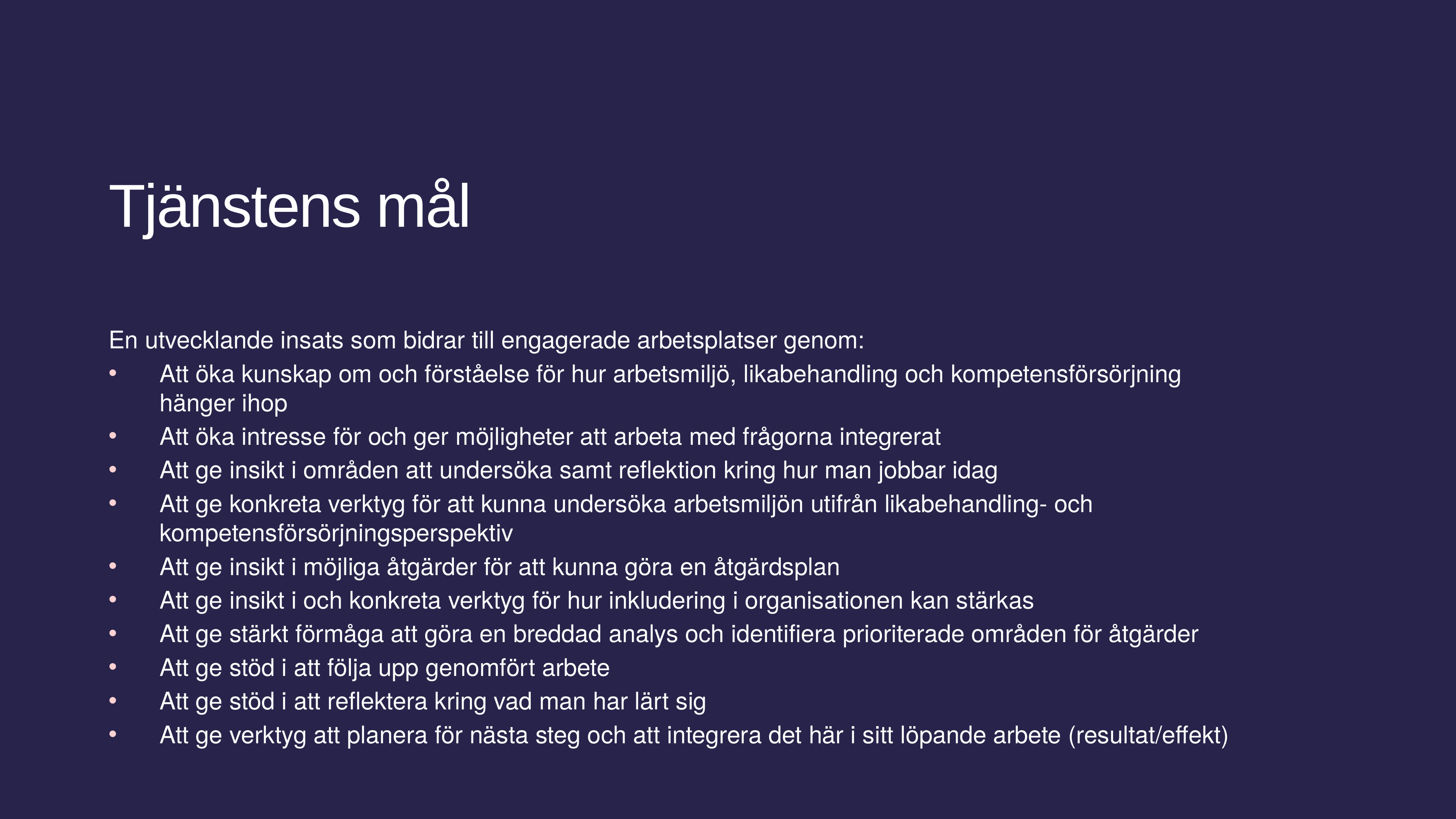

Tjänstens mål
En utvecklande insats som bidrar till engagerade arbetsplatser genom:
Att öka kunskap om och förståelse för hur arbetsmiljö, likabehandling och kompetensförsörjning
hänger ihop
Att öka intresse för och ger möjligheter att arbeta med frågorna integrerat
Att ge insikt i områden att undersöka samt reflektion kring hur man jobbar idag
Att ge konkreta verktyg för att kunna undersöka arbetsmiljön utifrån likabehandling- och kompetensförsörjningsperspektiv
Att ge insikt i möjliga åtgärder för att kunna göra en åtgärdsplan
Att ge insikt i och konkreta verktyg för hur inkludering i organisationen kan stärkas
Att ge stärkt förmåga att göra en breddad analys och identifiera prioriterade områden för åtgärder
Att ge stöd i att följa upp genomfört arbete
Att ge stöd i att reflektera kring vad man har lärt sig
Att ge verktyg att planera för nästa steg och att integrera det här i sitt löpande arbete (resultat/effekt)